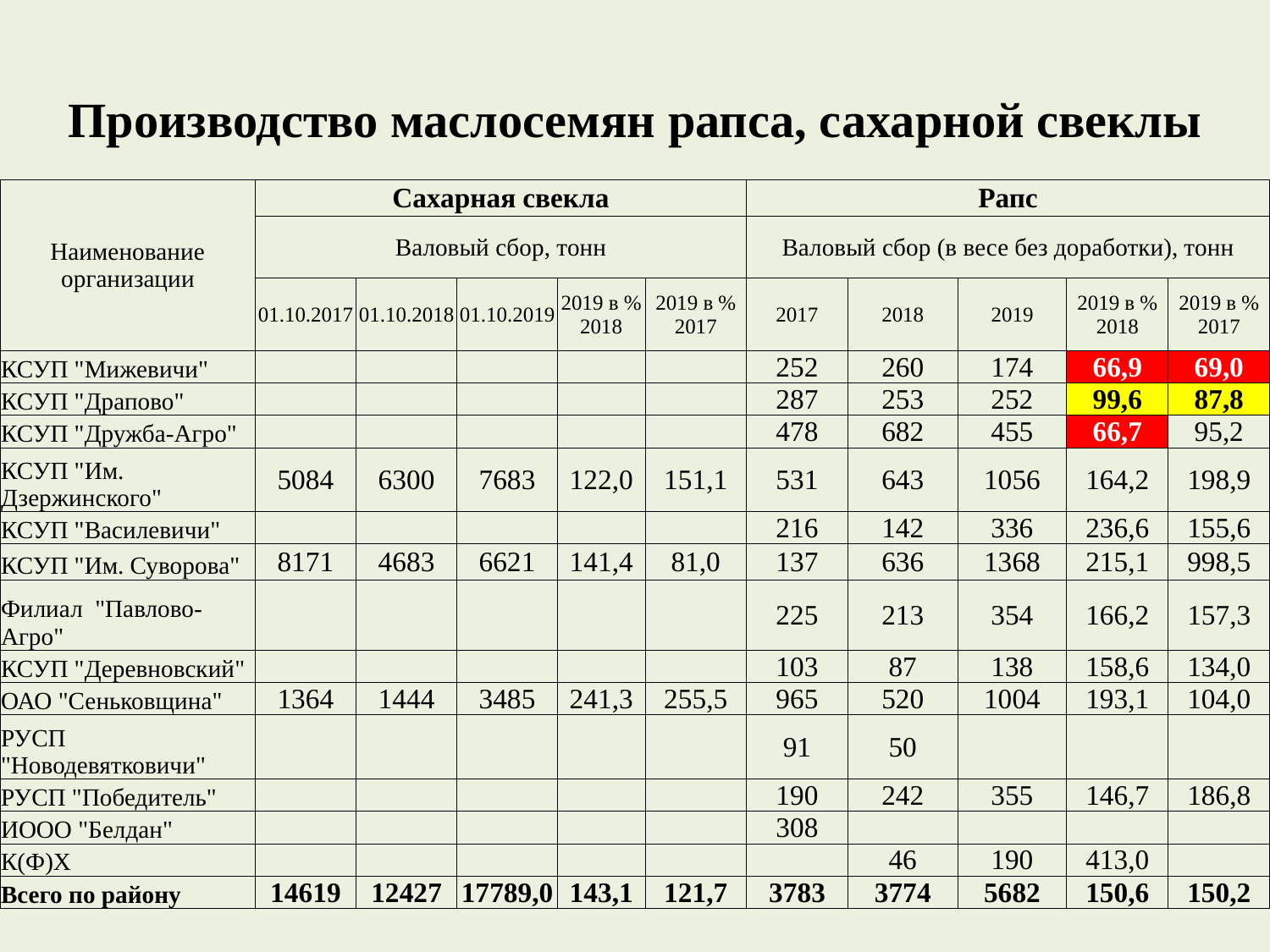

| Производство маслосемян рапса, сахарной свеклы |  |  |  |  |  |  |  |  |  |  |
| --- | --- | --- | --- | --- | --- | --- | --- | --- | --- | --- |
|  |  |  |  |  |  |  |  |  |  |  |
| Наименование организации | Сахарная свекла |  |  |  |  | Рапс |  |  |  |  |
|  | Валовый сбор, тонн |  |  |  |  | Валовый сбор (в весе без доработки), тонн |  |  |  |  |
|  | 01.10.2017 | 01.10.2018 | 01.10.2019 | 2019 в % 2018 | 2019 в % 2017 | 2017 | 2018 | 2019 | 2019 в % 2018 | 2019 в % 2017 |
| КСУП "Мижевичи" |  |  |  |  |  | 252 | 260 | 174 | 66,9 | 69,0 |
| КСУП "Драпово" |  |  |  |  |  | 287 | 253 | 252 | 99,6 | 87,8 |
| КСУП "Дружба-Агро" |  |  |  |  |  | 478 | 682 | 455 | 66,7 | 95,2 |
| КСУП "Им. Дзержинского" | 5084 | 6300 | 7683 | 122,0 | 151,1 | 531 | 643 | 1056 | 164,2 | 198,9 |
| КСУП "Василевичи" |  |  |  |  |  | 216 | 142 | 336 | 236,6 | 155,6 |
| КСУП "Им. Суворова" | 8171 | 4683 | 6621 | 141,4 | 81,0 | 137 | 636 | 1368 | 215,1 | 998,5 |
| Филиал "Павлово-Агро" |  |  |  |  |  | 225 | 213 | 354 | 166,2 | 157,3 |
| КСУП "Деревновский" |  |  |  |  |  | 103 | 87 | 138 | 158,6 | 134,0 |
| ОАО "Сеньковщина" | 1364 | 1444 | 3485 | 241,3 | 255,5 | 965 | 520 | 1004 | 193,1 | 104,0 |
| РУСП "Новодевятковичи" |  |  |  |  |  | 91 | 50 |  |  |  |
| РУСП "Победитель" |  |  |  |  |  | 190 | 242 | 355 | 146,7 | 186,8 |
| ИООО "Белдан" |  |  |  |  |  | 308 |  |  |  |  |
| К(Ф)Х |  |  |  |  |  |  | 46 | 190 | 413,0 |  |
| Всего по району | 14619 | 12427 | 17789,0 | 143,1 | 121,7 | 3783 | 3774 | 5682 | 150,6 | 150,2 |